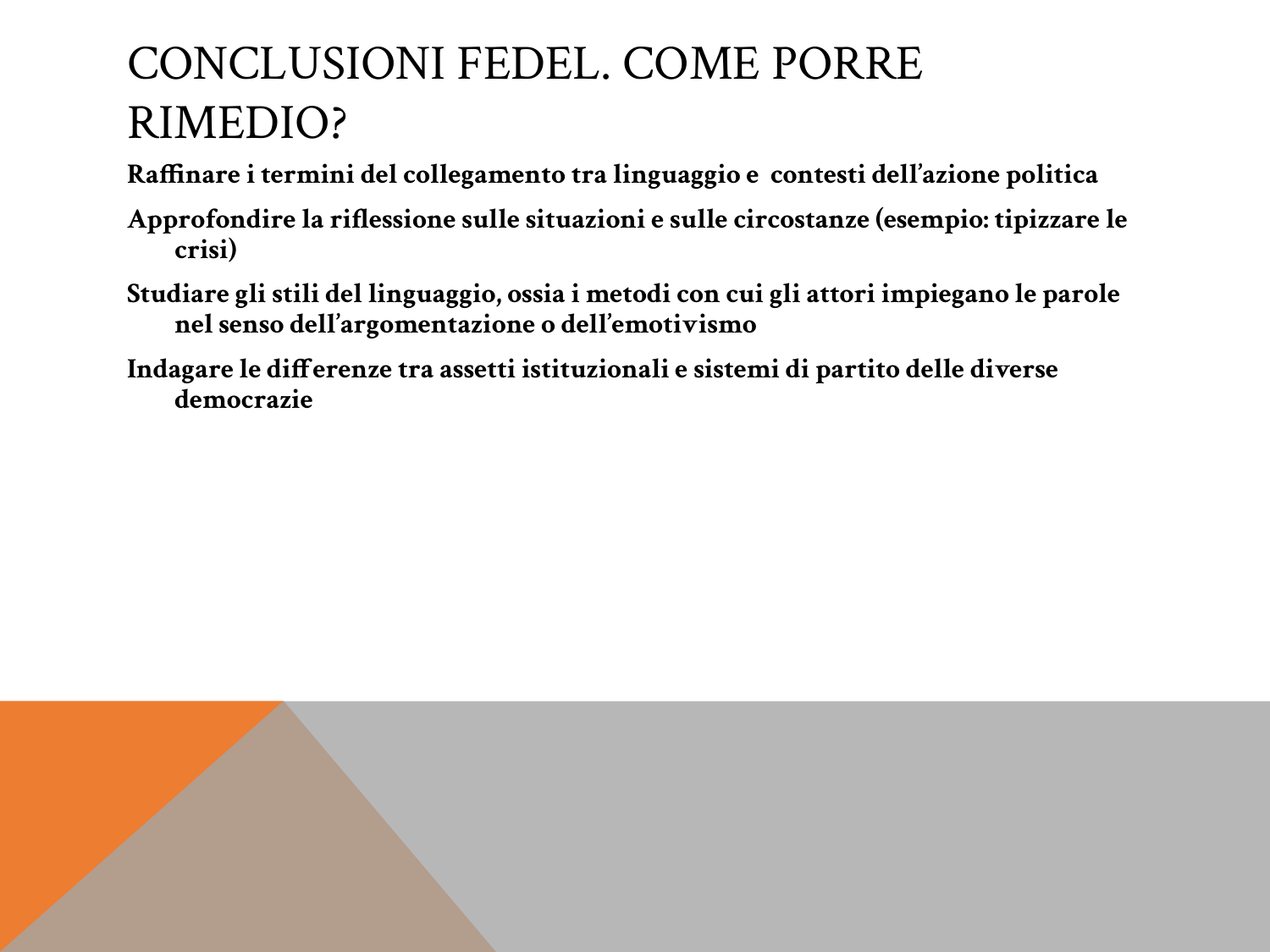

# Conclusioni Fedel. Come porre rimedio?
Raffinare i termini del collegamento tra linguaggio e  contesti dell’azione politica
Approfondire la riflessione sulle situazioni e sulle circostanze (esempio: tipizzare le crisi)
Studiare gli stili del linguaggio, ossia i metodi con cui gli attori impiegano le parole nel senso dell’argomentazione o dell’emotivismo
Indagare le differenze tra assetti istituzionali e sistemi di partito delle diverse democrazie